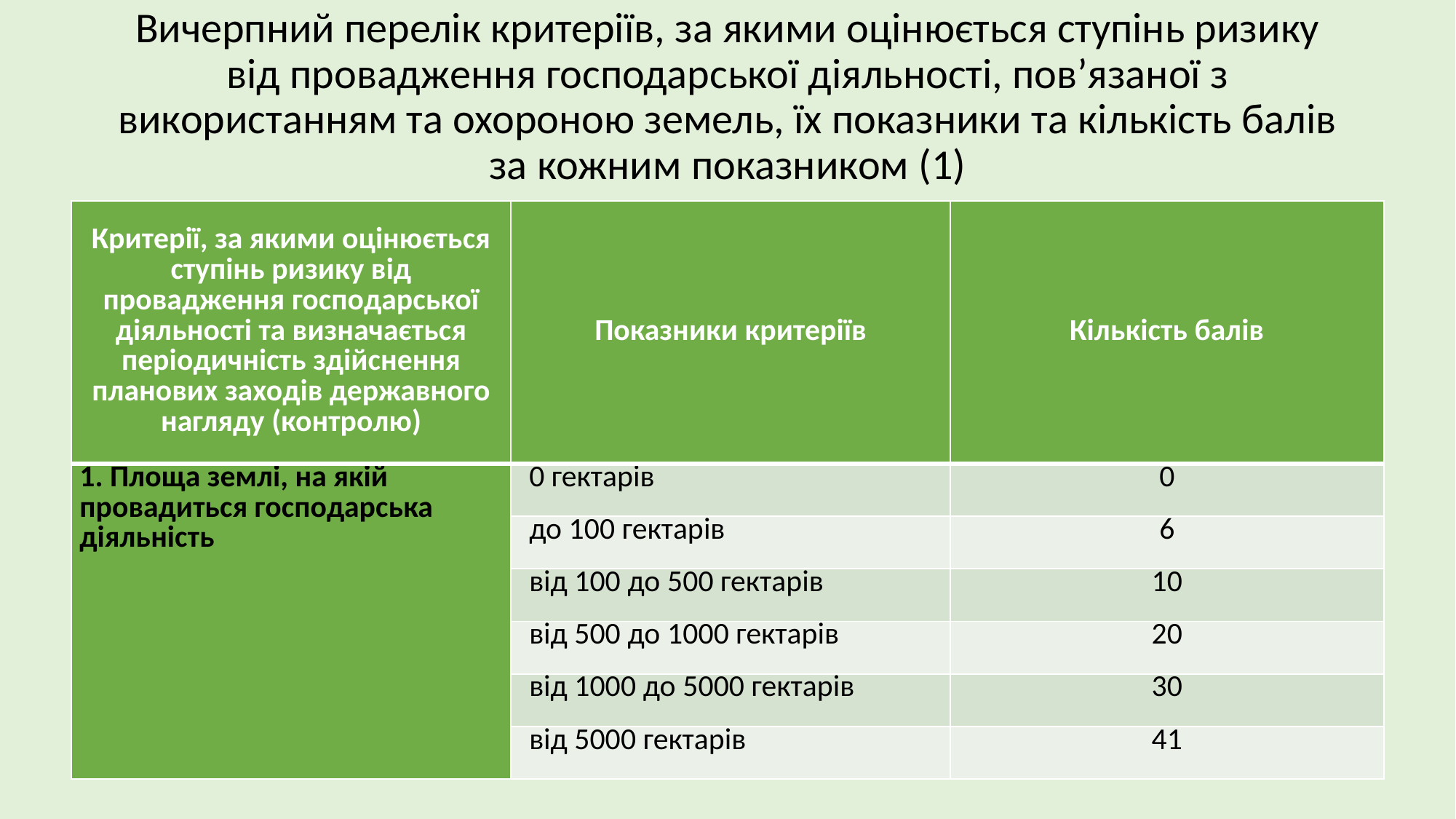

# Вичерпний перелік критеріїв, за якими оцінюється ступінь ризику від провадження господарської діяльності, пов’язаної з використанням та охороною земель, їх показники та кількість балів за кожним показником (1)
| Критерії, за якими оцінюється ступінь ризику від провадження господарської діяльності та визначається періодичність здійснення планових заходів державного нагляду (контролю) | Показники критеріїв | Кількість балів |
| --- | --- | --- |
| 1. Площа землі, на якій провадиться господарська діяльність | 0 гектарів | 0 |
|  | до 100 гектарів | 6 |
|  | від 100 до 500 гектарів | 10 |
|  | від 500 до 1000 гектарів | 20 |
|  | від 1000 до 5000 гектарів | 30 |
|  | від 5000 гектарів | 41 |